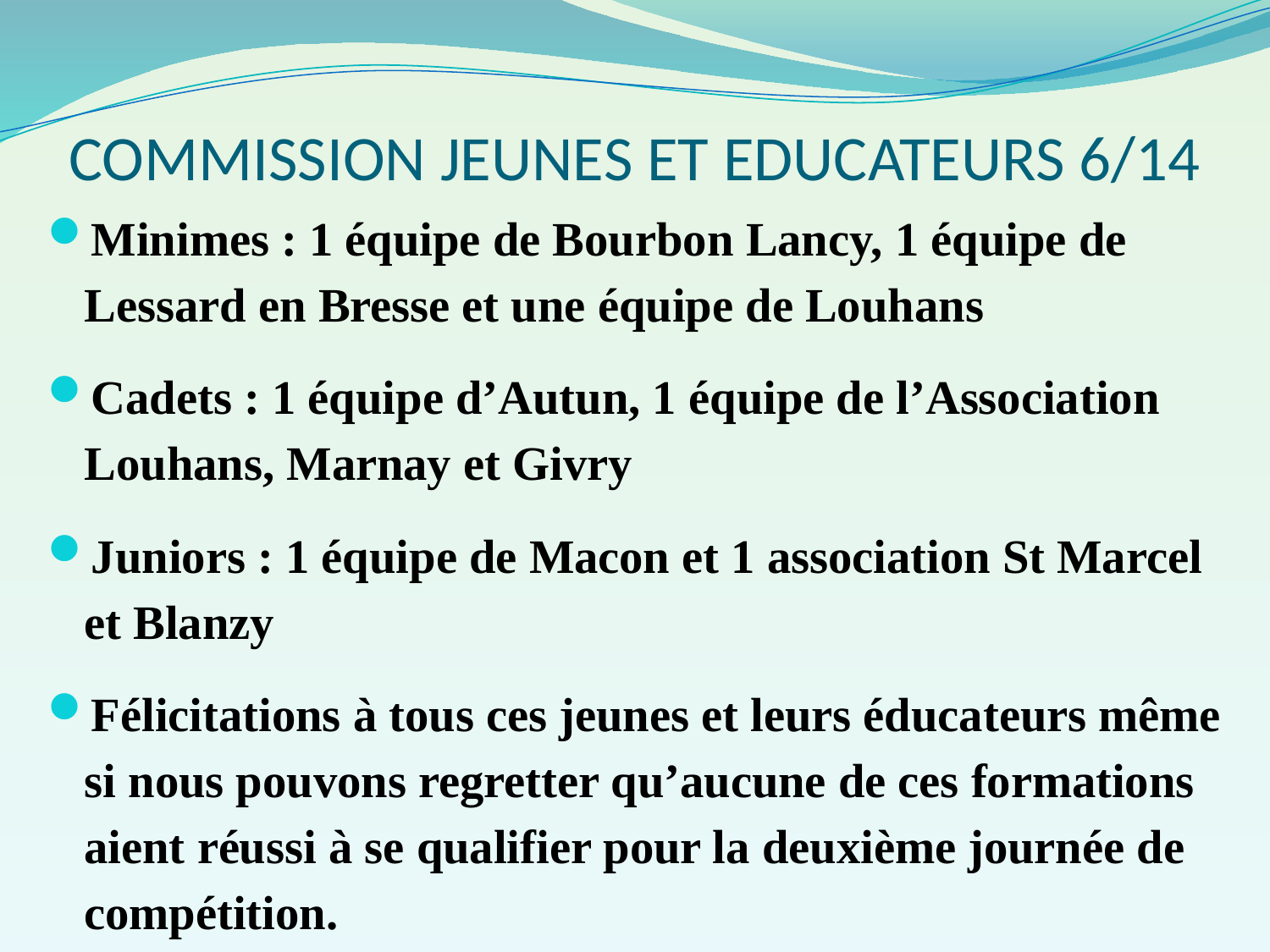

# COMMISSION JEUNES ET EDUCATEURS 6/14
Minimes : 1 équipe de Bourbon Lancy, 1 équipe de Lessard en Bresse et une équipe de Louhans
Cadets : 1 équipe d’Autun, 1 équipe de l’Association Louhans, Marnay et Givry
Juniors : 1 équipe de Macon et 1 association St Marcel et Blanzy
Félicitations à tous ces jeunes et leurs éducateurs même si nous pouvons regretter qu’aucune de ces formations aient réussi à se qualifier pour la deuxième journée de compétition.